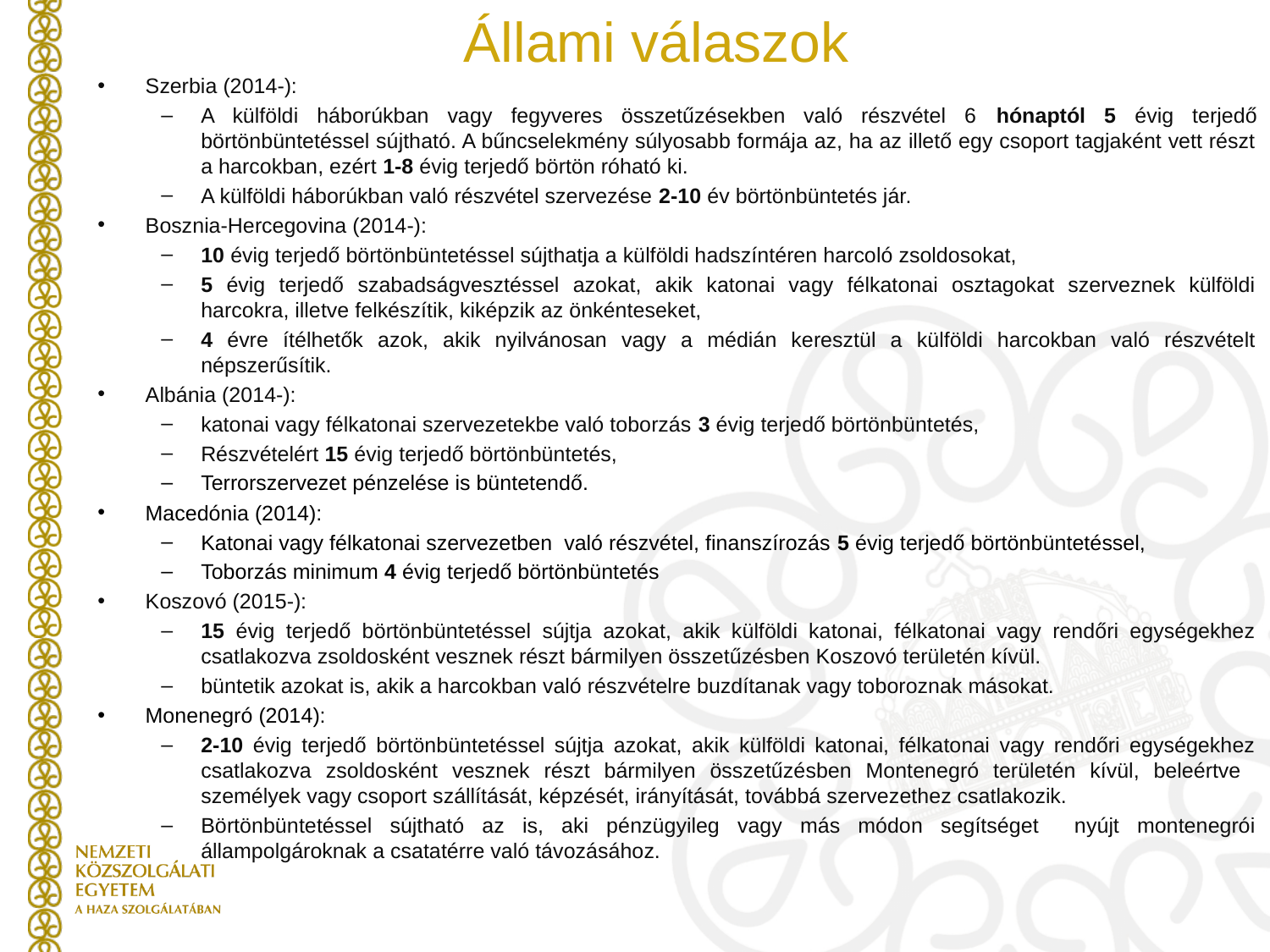

# Állami válaszok
Szerbia (2014-):
A külföldi háborúkban vagy fegyveres összetűzésekben való részvétel 6 hónaptól 5 évig terjedő börtönbüntetéssel sújtható. A bűncselekmény súlyosabb formája az, ha az illető egy csoport tagjaként vett részt a harcokban, ezért 1-8 évig terjedő börtön róható ki.
A külföldi háborúkban való részvétel szervezése 2-10 év börtönbüntetés jár.
Bosznia-Hercegovina (2014-):
10 évig terjedő börtönbüntetéssel sújthatja a külföldi hadszíntéren harcoló zsoldosokat,
5 évig terjedő szabadságvesztéssel azokat, akik katonai vagy félkatonai osztagokat szerveznek külföldi harcokra, illetve felkészítik, kiképzik az önkénteseket,
4 évre ítélhetők azok, akik nyilvánosan vagy a médián keresztül a külföldi harcokban való részvételt népszerűsítik.
Albánia (2014-):
katonai vagy félkatonai szervezetekbe való toborzás 3 évig terjedő börtönbüntetés,
Részvételért 15 évig terjedő börtönbüntetés,
Terrorszervezet pénzelése is büntetendő.
Macedónia (2014):
Katonai vagy félkatonai szervezetben  való részvétel, finanszírozás 5 évig terjedő börtönbüntetéssel,
Toborzás minimum 4 évig terjedő börtönbüntetés
Koszovó (2015-):
15 évig terjedő börtönbüntetéssel sújtja azokat, akik külföldi katonai, félkatonai vagy rendőri egységekhez csatlakozva zsoldosként vesznek részt bármilyen összetűzésben Koszovó területén kívül.
büntetik azokat is, akik a harcokban való részvételre buzdítanak vagy toboroznak másokat.
Monenegró (2014):
2-10 évig terjedő börtönbüntetéssel sújtja azokat, akik külföldi katonai, félkatonai vagy rendőri egységekhez csatlakozva zsoldosként vesznek részt bármilyen összetűzésben Montenegró területén kívül, beleértve  személyek vagy csoport szállítását, képzését, irányítását, továbbá szervezethez csatlakozik.
Börtönbüntetéssel sújtható az is, aki pénzügyileg vagy más módon segítséget  nyújt montenegrói állampolgároknak a csatatérre való távozásához.